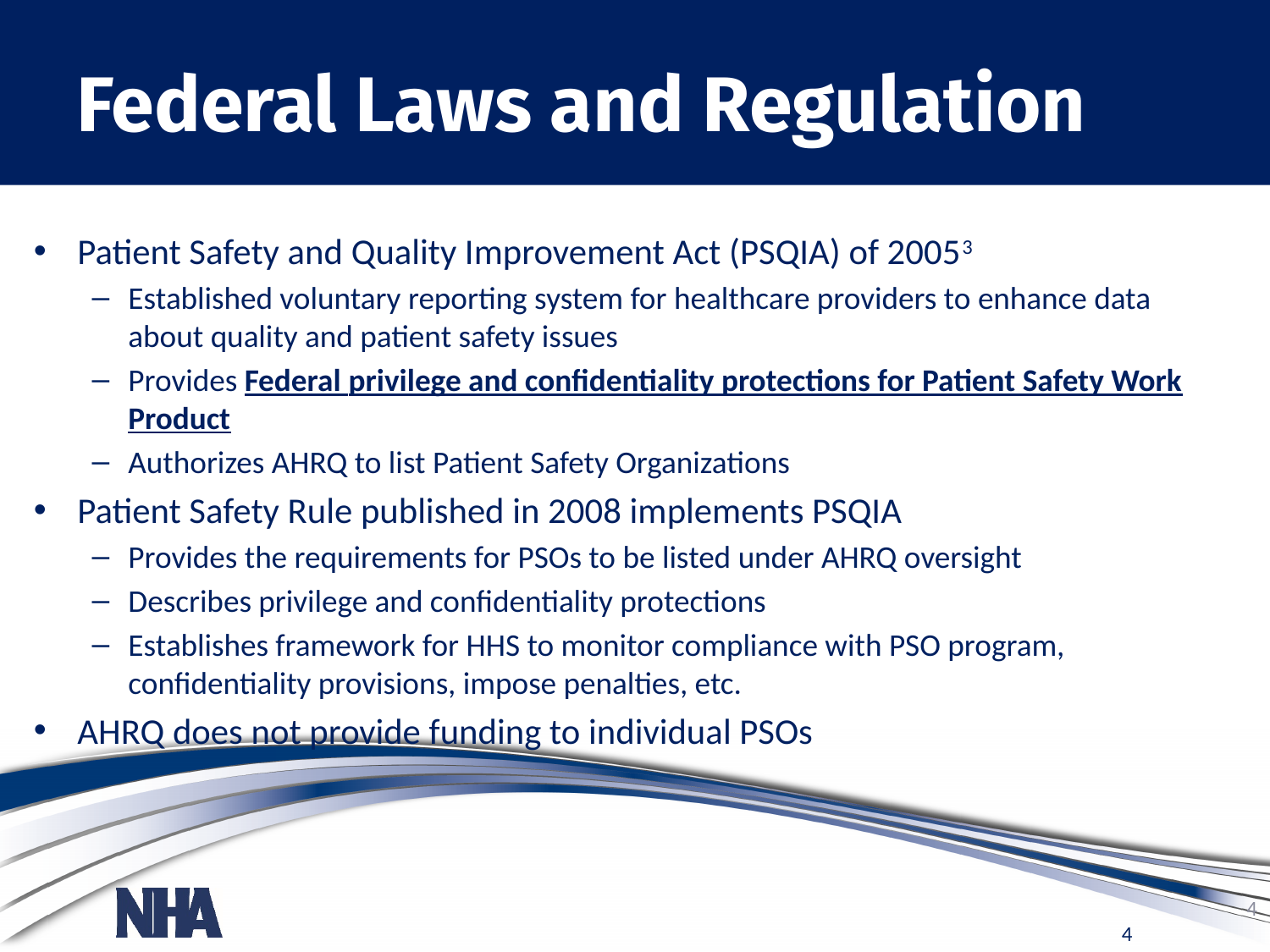

# Federal Laws and Regulation
Patient Safety and Quality Improvement Act (PSQIA) of 20053
Established voluntary reporting system for healthcare providers to enhance data about quality and patient safety issues
Provides Federal privilege and confidentiality protections for Patient Safety Work Product
Authorizes AHRQ to list Patient Safety Organizations
Patient Safety Rule published in 2008 implements PSQIA
Provides the requirements for PSOs to be listed under AHRQ oversight
Describes privilege and confidentiality protections
Establishes framework for HHS to monitor compliance with PSO program, confidentiality provisions, impose penalties, etc.
AHRQ does not provide funding to individual PSOs

4